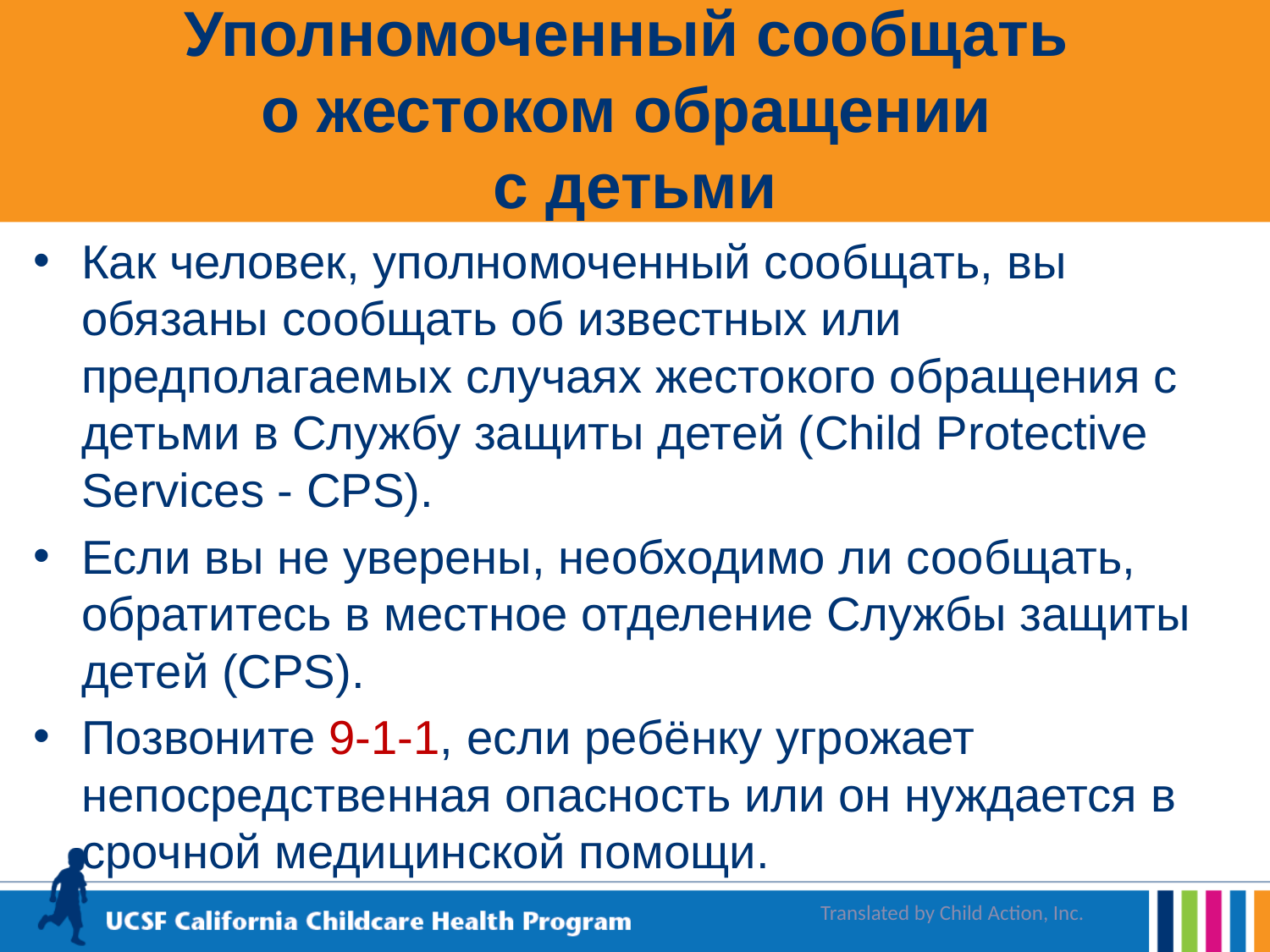

# Уполномоченный сообщать о жестоком обращении с детьми
Как человек, уполномоченный сообщать, вы обязаны сообщать об известных или предполагаемых случаях жестокого обращения с детьми в Службу защиты детей (Child Protective Services - CPS).
Если вы не уверены, необходимо ли сообщать, обратитесь в местное отделение Службы защиты детей (CPS).
Позвоните 9-1-1, если ребёнку угрожает непосредственная опасность или он нуждается в срочной медицинской помощи.

Translated by Child Action, Inc.